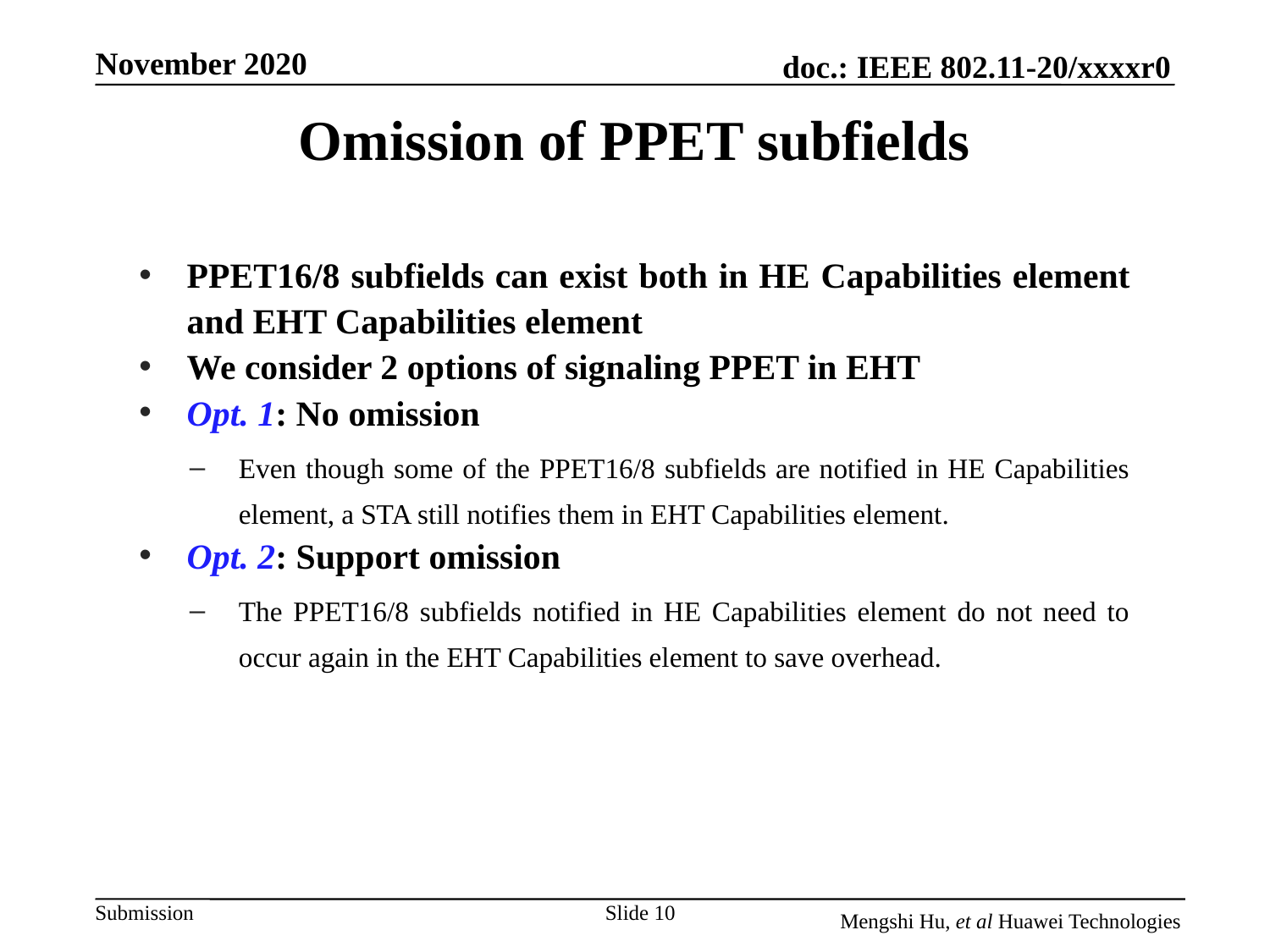

# Omission of PPET subfields
PPET16/8 subfields can exist both in HE Capabilities element and EHT Capabilities element
We consider 2 options of signaling PPET in EHT
Opt. 1: No omission
Even though some of the PPET16/8 subfields are notified in HE Capabilities element, a STA still notifies them in EHT Capabilities element.
Opt. 2: Support omission
The PPET16/8 subfields notified in HE Capabilities element do not need to occur again in the EHT Capabilities element to save overhead.
Slide 10